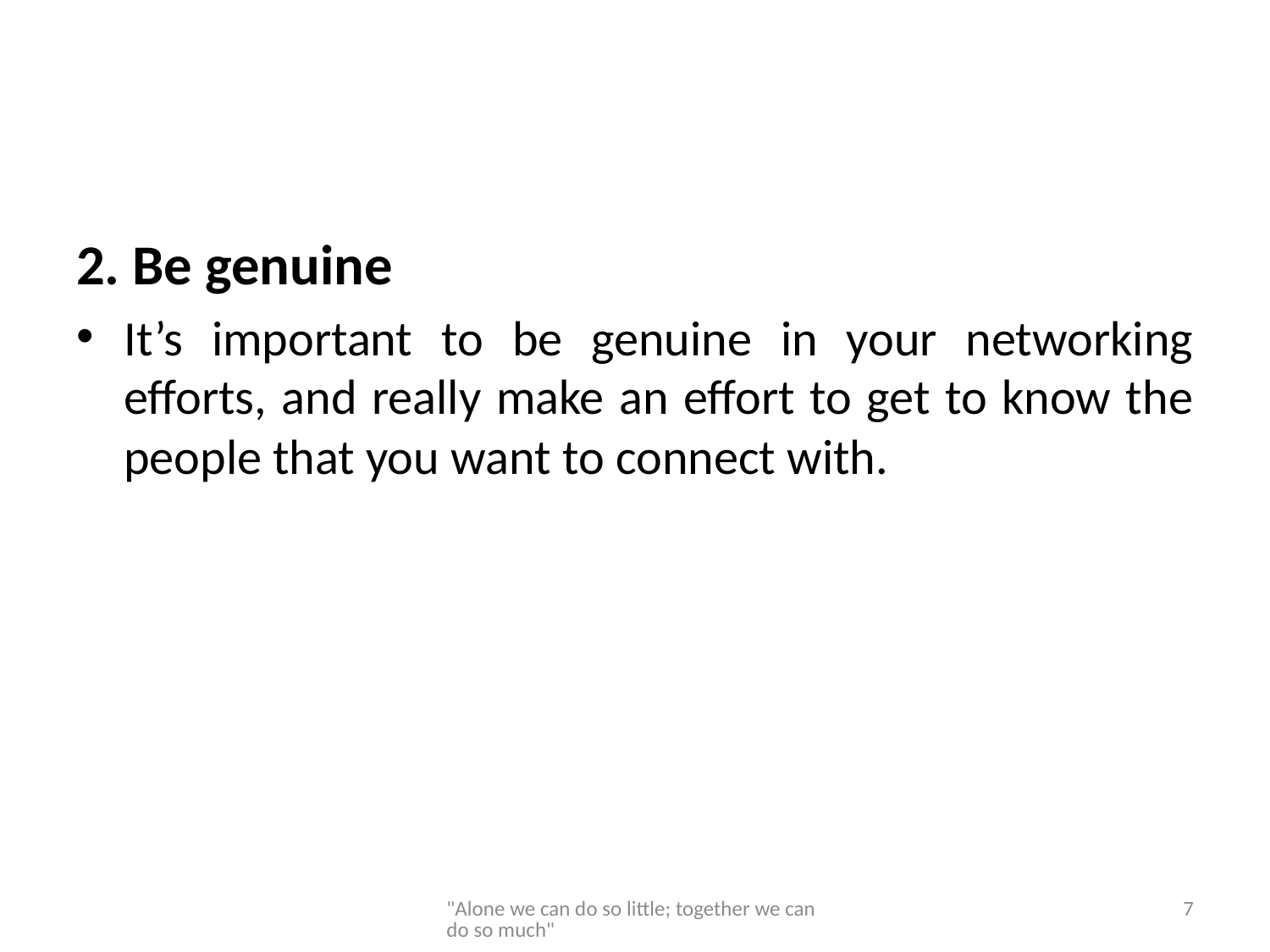

2. Be genuine
It’s important to be genuine in your networking efforts, and really make an effort to get to know the people that you want to connect with.
"Alone we can do so little; together we can do so much"
7